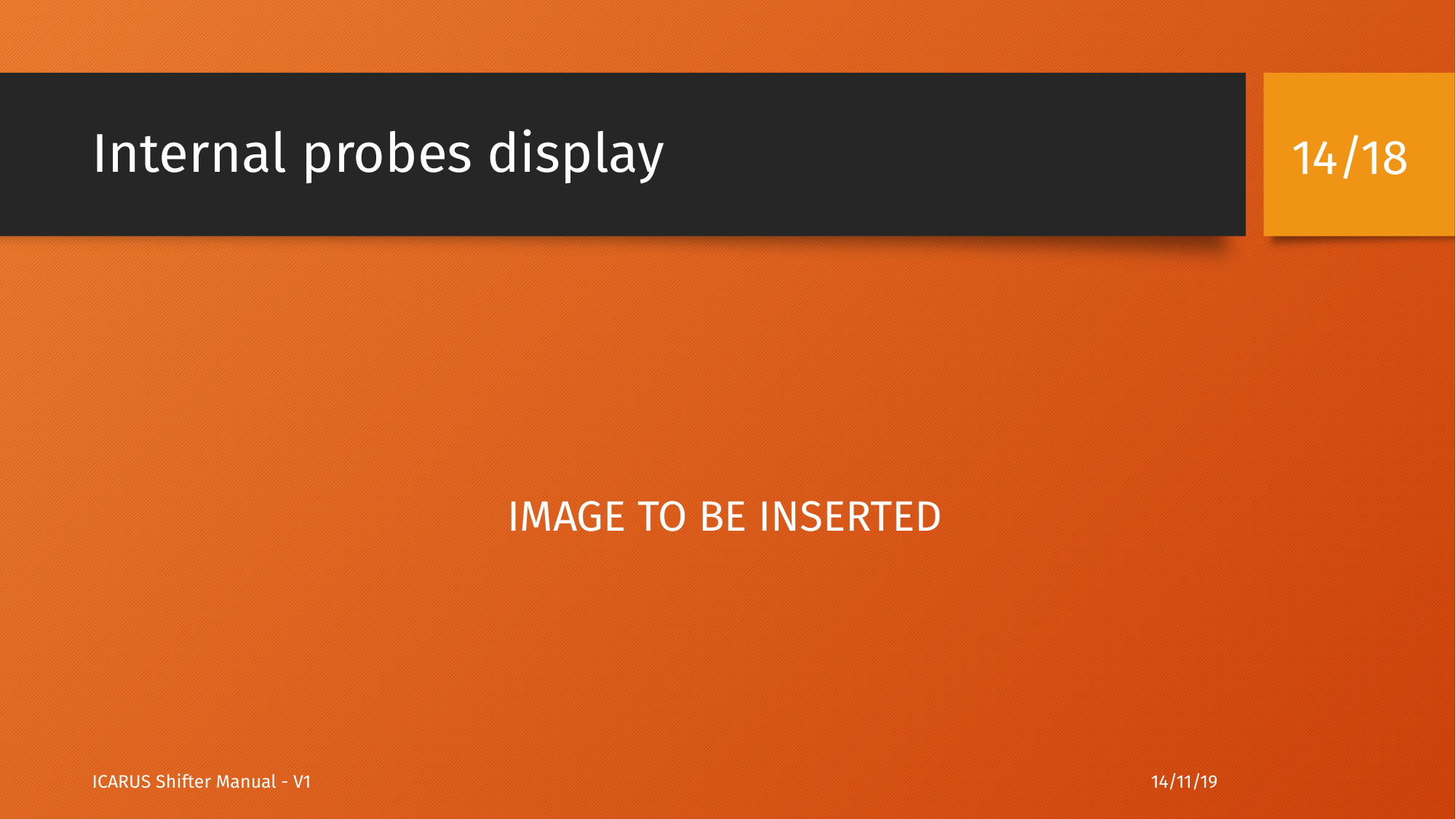

14/18
# Internal probes display
IMAGE TO BE INSERTED
14/11/19
ICARUS Shifter Manual - V1